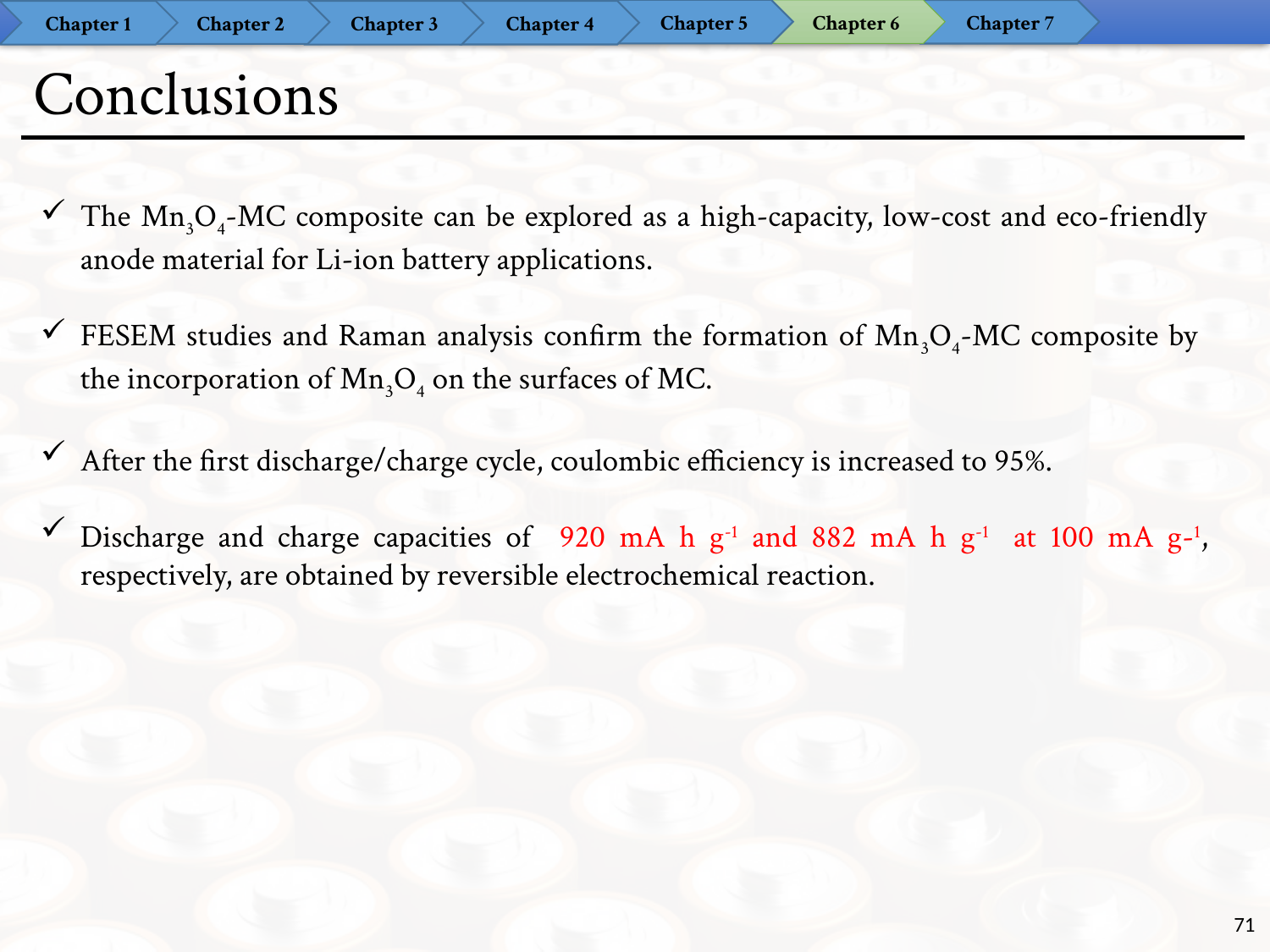

Chapter 6
Chapter 5
Chapter 7
Chapter 2
Chapter 4
Chapter 1
Chapter 3

# Conclusions
The Mn3O4-MC composite can be explored as a high-capacity, low-cost and eco-friendly anode material for Li-ion battery applications.

FESEM studies and Raman analysis confirm the formation of Mn3O4-MC composite by  the incorporation of Mn3O4 on the surfaces of MC.

After the first discharge/charge cycle, coulombic efficiency is increased to 95%.

Discharge and charge capacities of  920 mA h g-1 and 882 mA h g-1  at 100 mA g-1, respectively, are obtained by reversible electrochemical reaction.

71